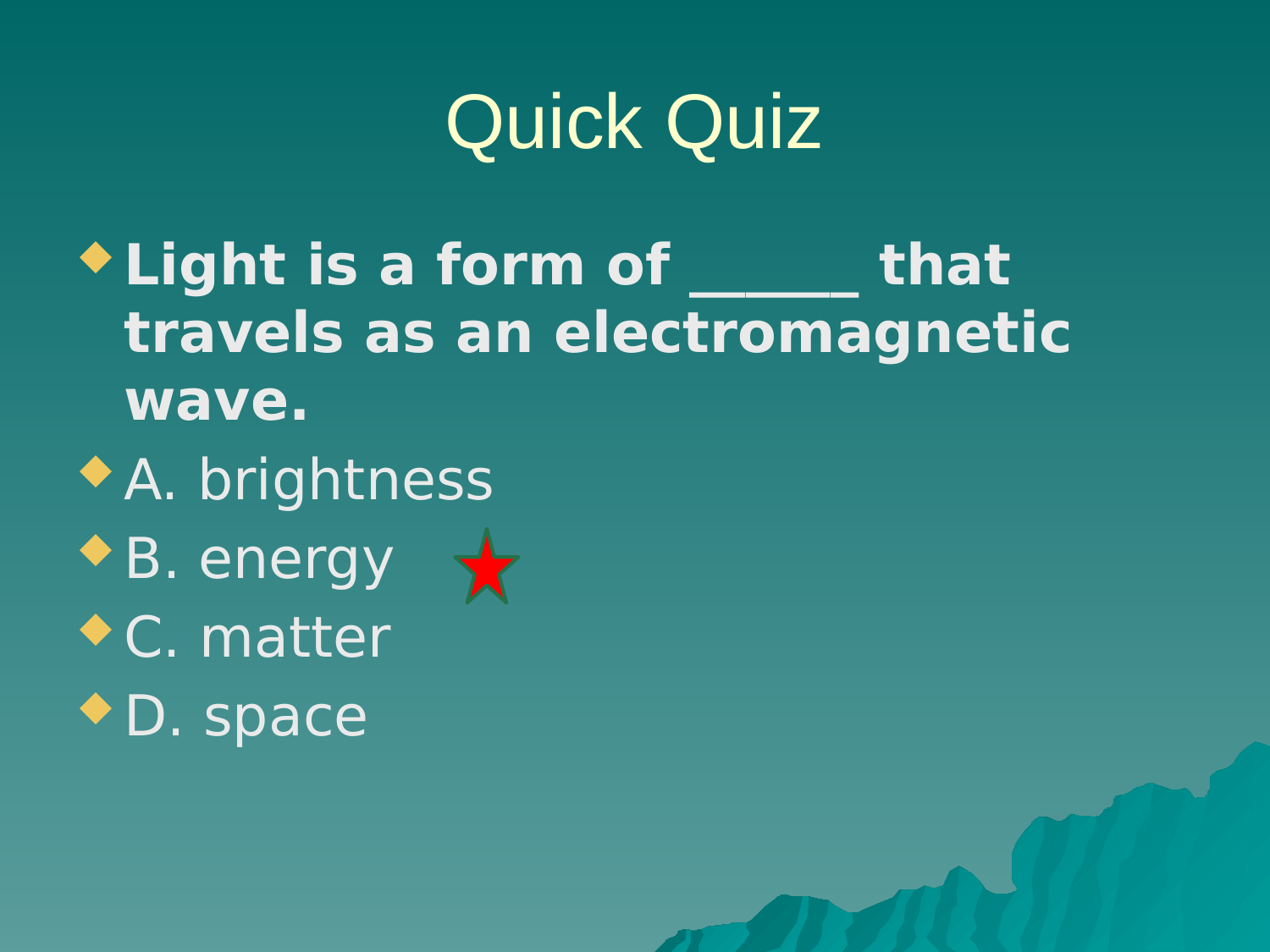

# Quick Quiz
Light is a form of ______ that travels as an electromagnetic wave.
A. brightness
B. energy
C. matter
D. space